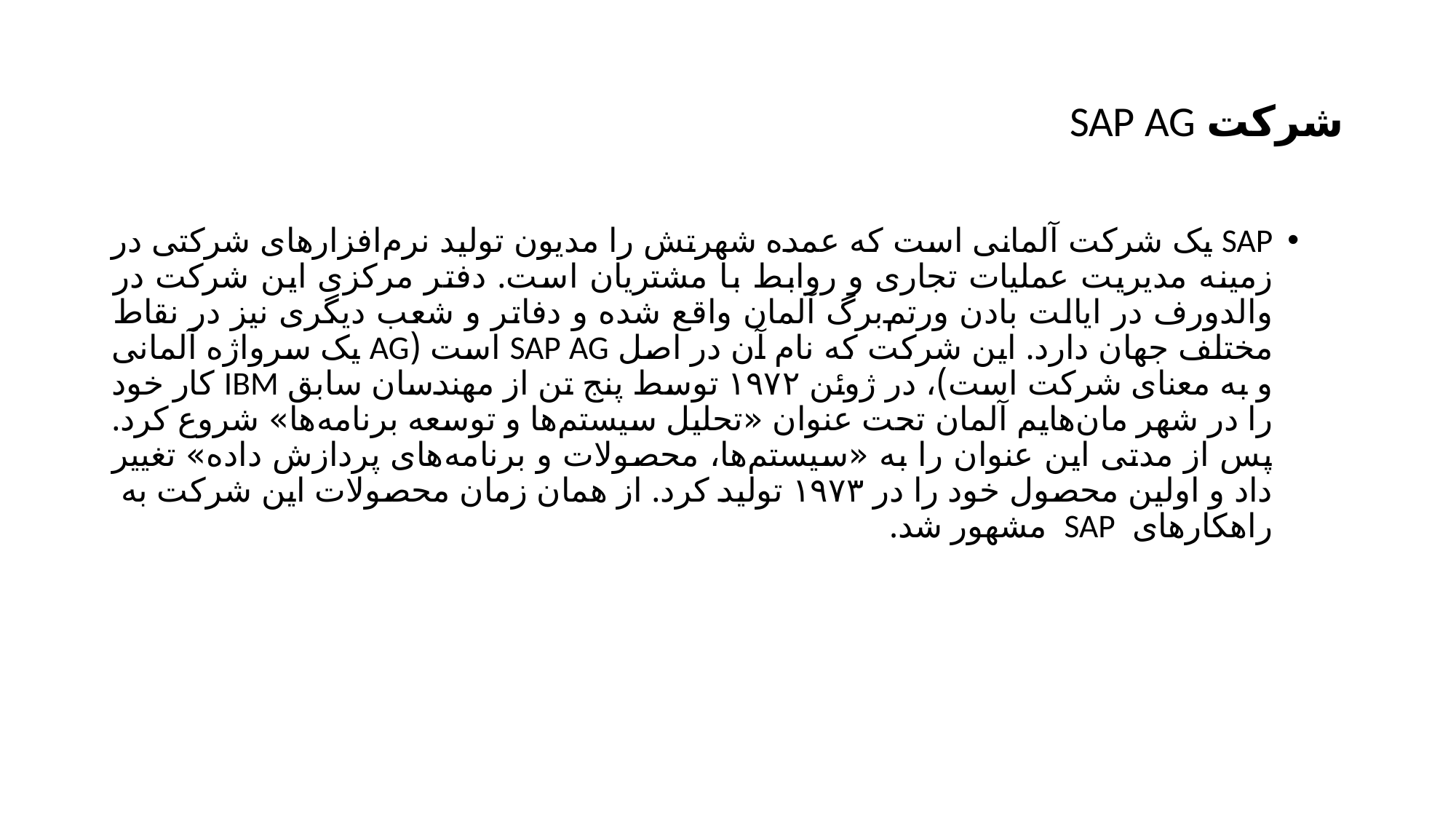

# شرکت SAP AG
SAP یک شرکت آلمانی است که عمده شهرتش را مدیون تولید نرم‌افزارهای شرکتی در زمینه مدیریت عملیات تجاری و روابط با مشتریان است. دفتر مرکزی این شرکت در والدورف در ایالت بادن ورتم‌برگ آلمان واقع شده و دفا‌تر و شعب دیگری نیز در نقاط مختلف جهان دارد. این شرکت که نام آن در اصل SAP AG است (AG یک سرواژه آلمانی و به معنای شرکت است)، در ژوئن ۱۹۷۲ توسط پنج تن از مهندسان سابق IBM کار خود را در شهر مان‌هایم آلمان تحت عنوان «تحلیل سیستم‌ها و توسعه برنامه‌ها» شروع کرد. پس از مدتی این عنوان را به «سیستم‌ها، محصولات و برنامه‌های پردازش داده» تغییر داد و اولین محصول خود را در ۱۹۷۳ تولید کرد. از‌‌ همان زمان محصولات این شرکت به  راهکارهای  SAP  مشهور شد.